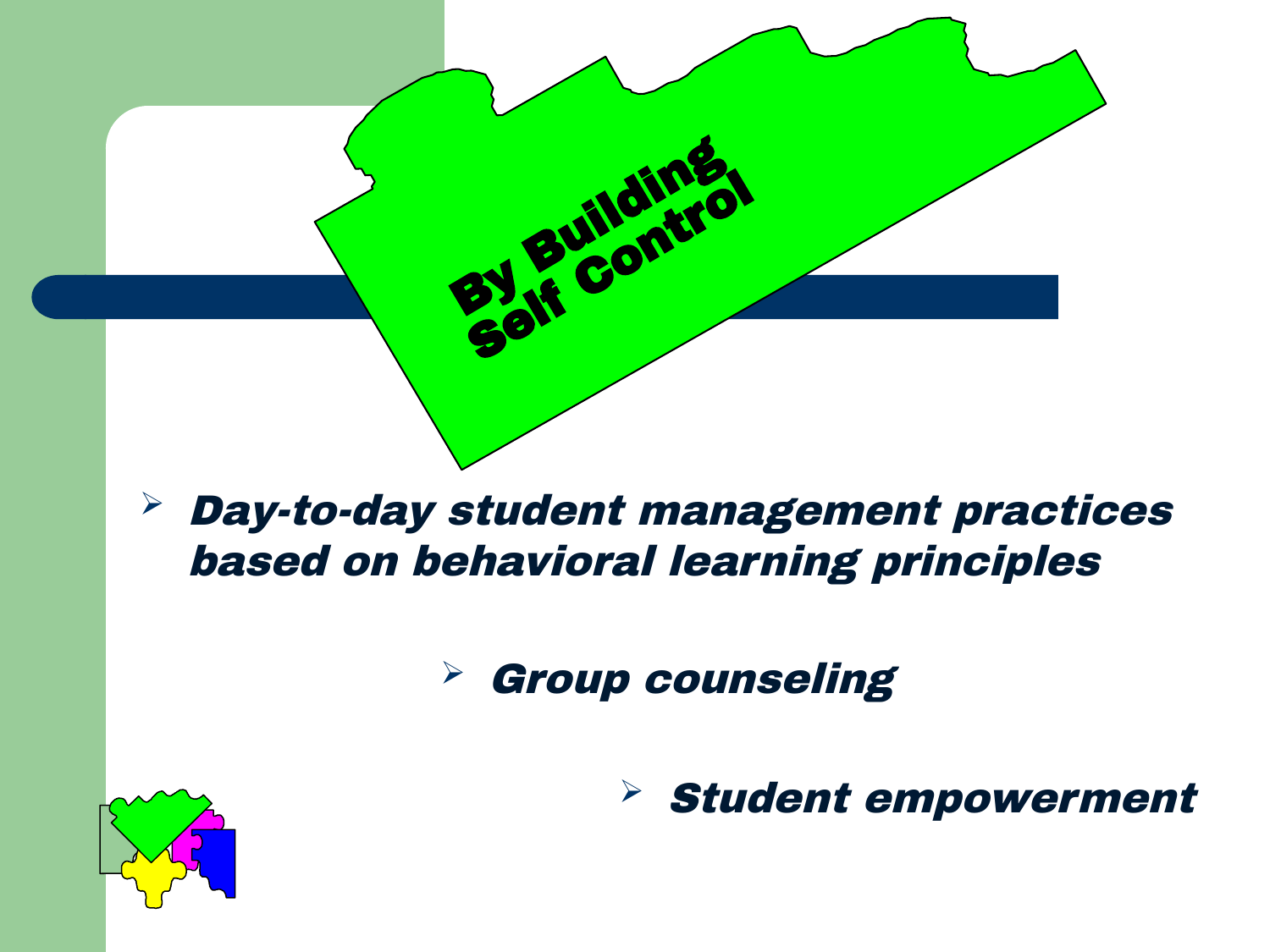

# By Building Self Control

Day-to-day student management practices based on behavioral learning principles

Group counseling

Student empowerment